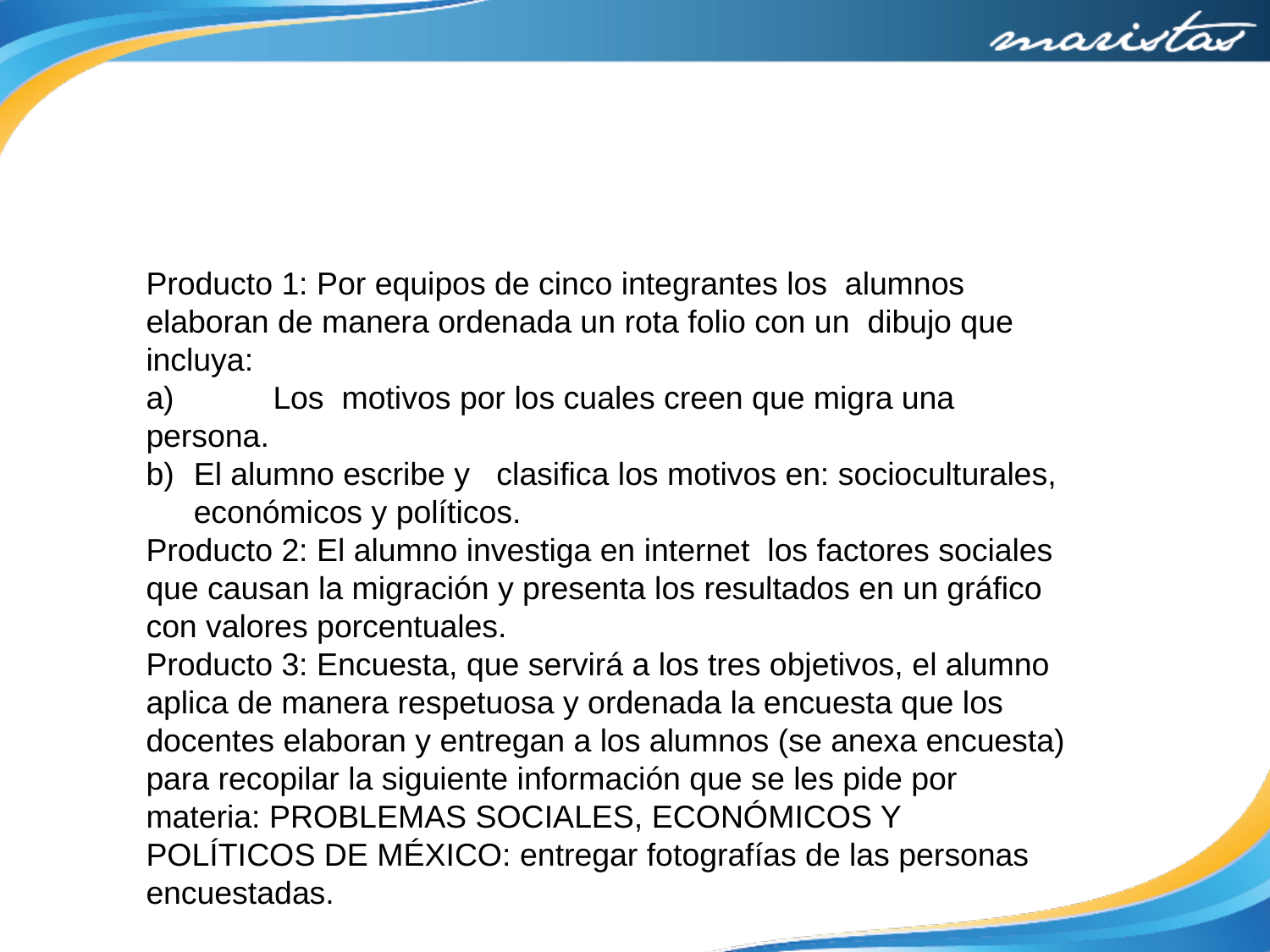

Producto 1: Por equipos de cinco integrantes los  alumnos elaboran de manera ordenada un rota folio con un  dibujo que incluya:
a)	Los  motivos por los cuales creen que migra una persona.
El alumno escribe y   clasifica los motivos en: socioculturales, económicos y políticos.
Producto 2: El alumno investiga en internet  los factores sociales que causan la migración y presenta los resultados en un gráfico con valores porcentuales.
Producto 3: Encuesta, que servirá a los tres objetivos, el alumno aplica de manera respetuosa y ordenada la encuesta que los docentes elaboran y entregan a los alumnos (se anexa encuesta) para recopilar la siguiente información que se les pide por materia: PROBLEMAS SOCIALES, ECONÓMICOS Y POLÍTICOS DE MÉXICO: entregar fotografías de las personas encuestadas.